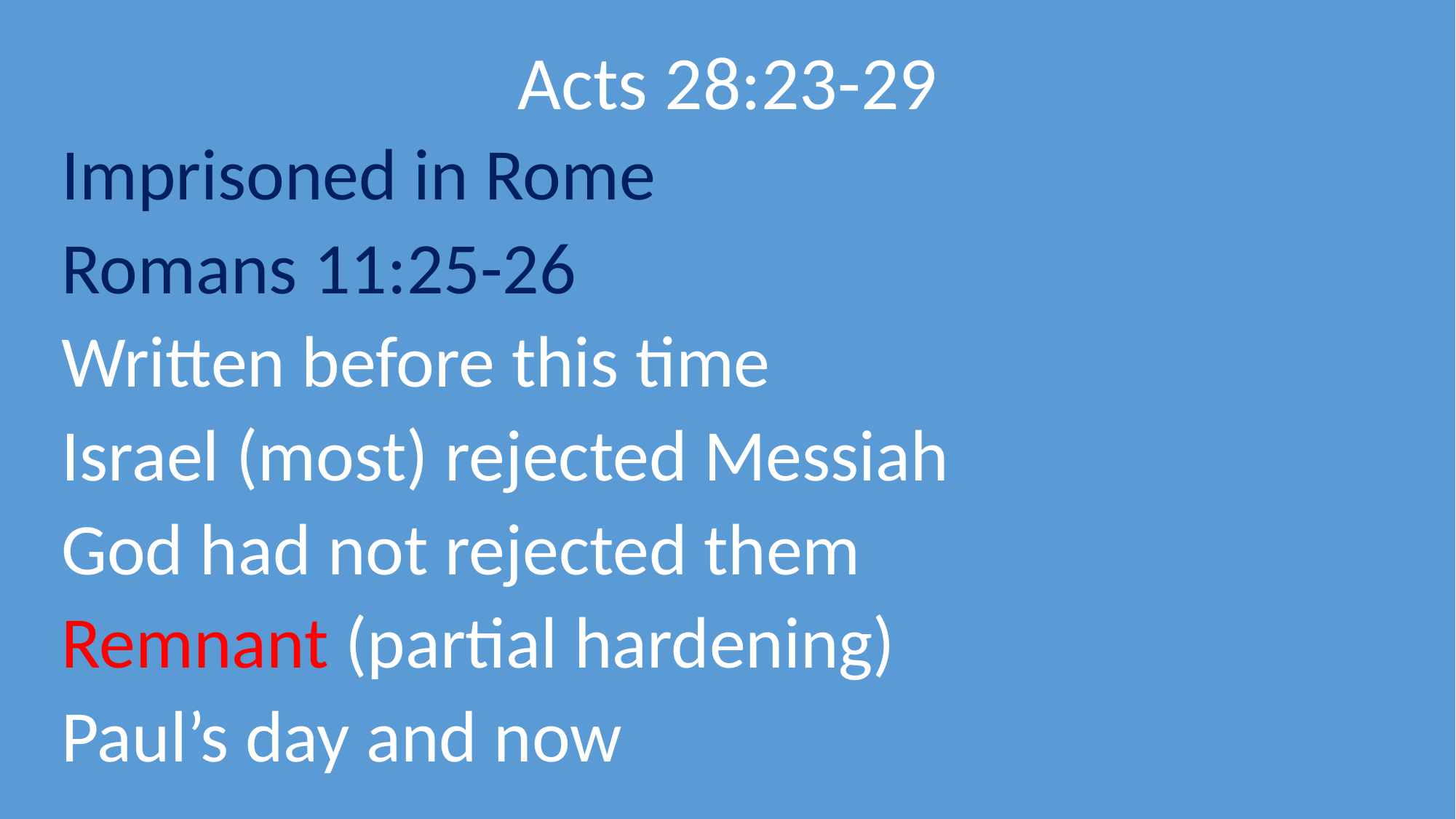

# Acts 28:23-29
Imprisoned in Rome
Romans 11:25-26
Written before this time
Israel (most) rejected Messiah
God had not rejected them
Remnant (partial hardening)
Paul’s day and now